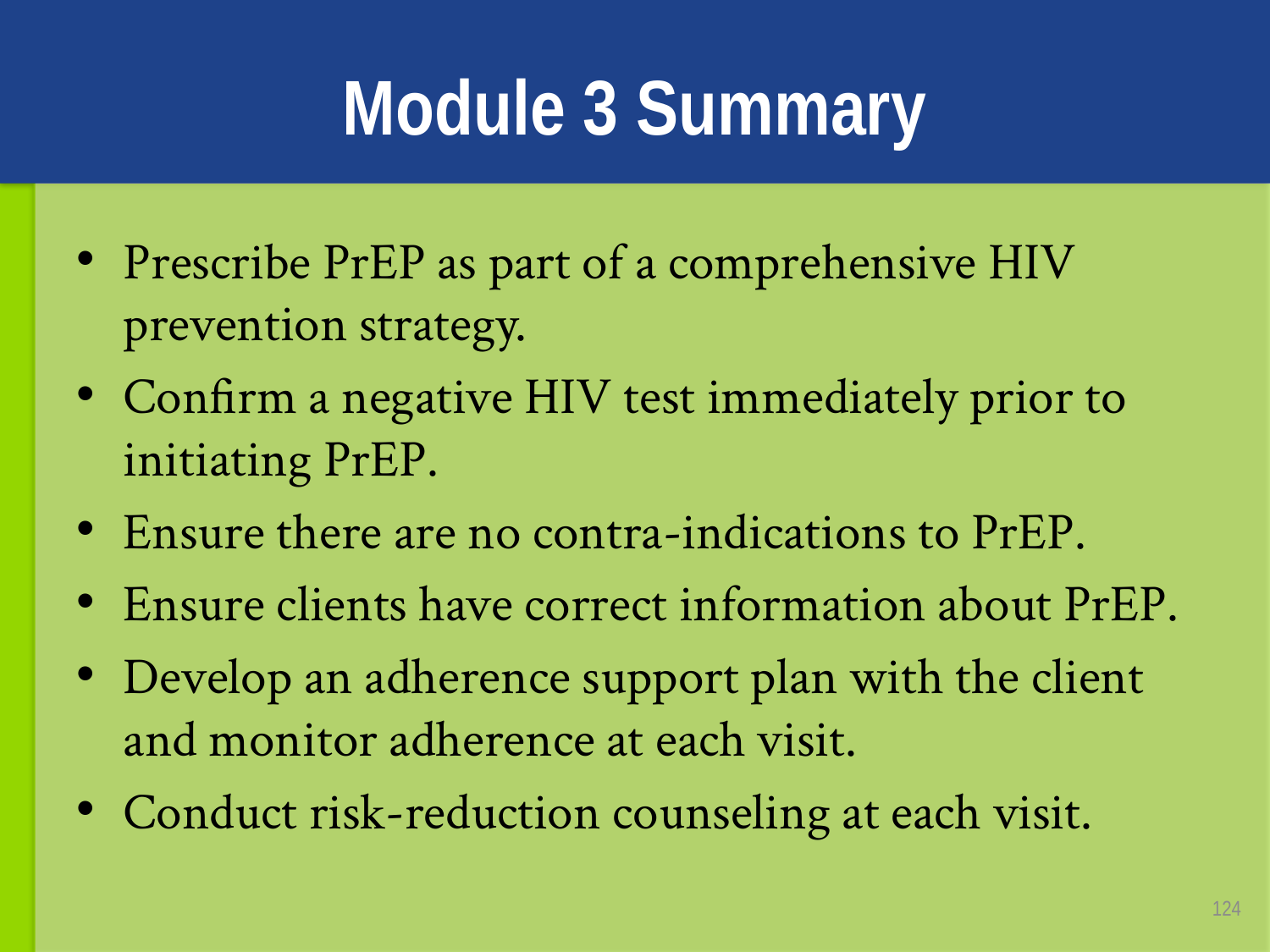

# Module 3 Summary

Prescribe PrEP as part of a comprehensive HIV prevention strategy.
Confirm a negative HIV test immediately prior to initiating PrEP.
Ensure there are no contra-indications to PrEP.
Ensure clients have correct information about PrEP.
Develop an adherence support plan with the client and monitor adherence at each visit.
Conduct risk-reduction counseling at each visit.

124